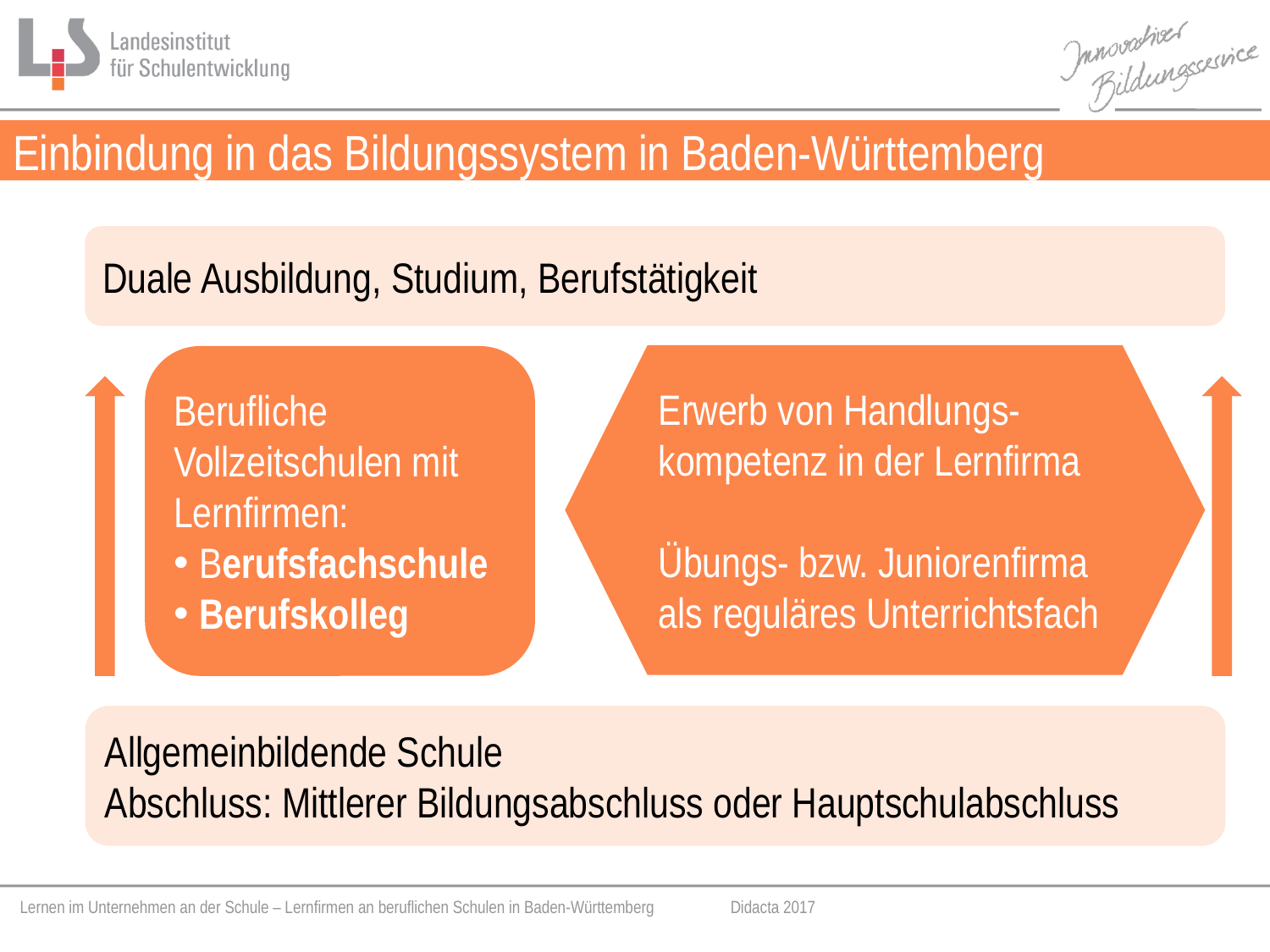

# Einbindung in das Bildungssystem in Baden-Württemberg
Duale Ausbildung, Studium, Berufstätigkeit
Erwerb von Handlungs-kompetenz in der Lernfirma

Übungs- bzw. Juniorenfirma als reguläres Unterrichtsfach
Berufliche Vollzeitschulen mit Lernfirmen:
Berufsfachschule
Berufskolleg

Allgemeinbildende Schule
Abschluss: Mittlerer Bildungsabschluss oder Hauptschulabschluss